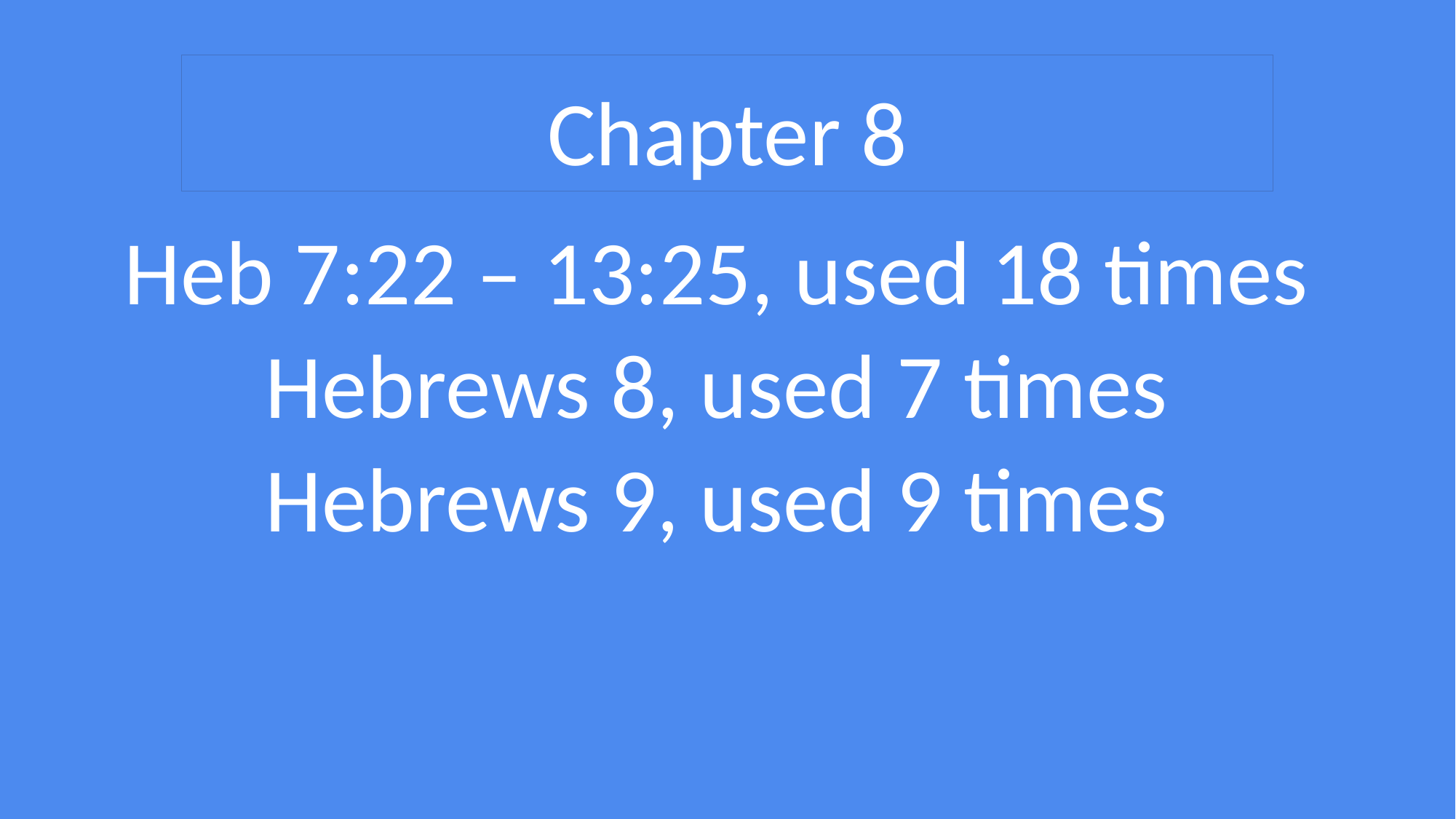

# Chapter 8
Heb 7:22 – 13:25, used 18 times
Hebrews 8, used 7 times
Hebrews 9, used 9 times